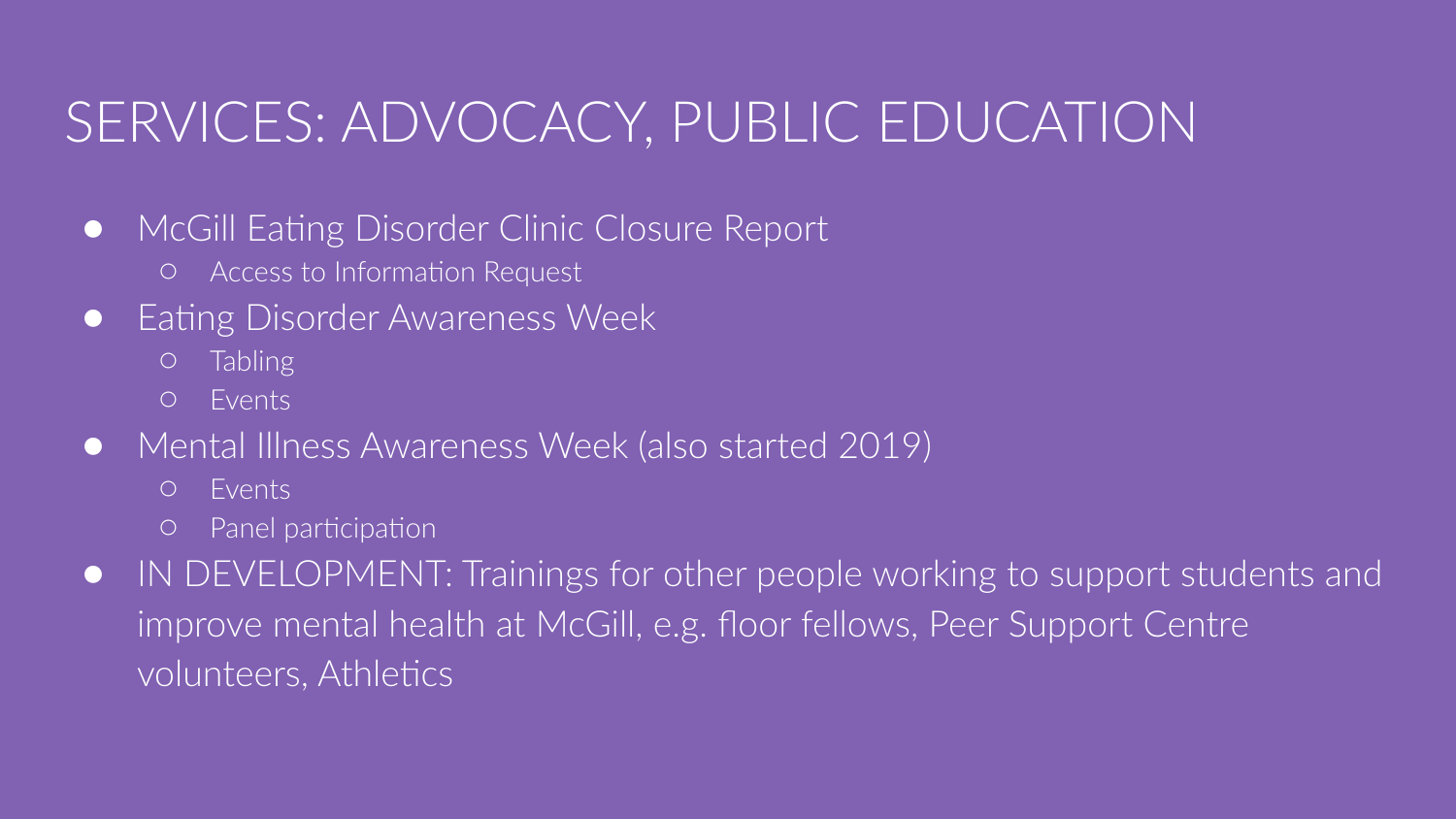

# SERVICES: ADVOCACY, PUBLIC EDUCATION
McGill Eating Disorder Clinic Closure Report
Access to Information Request
Eating Disorder Awareness Week
Tabling
Events
Mental Illness Awareness Week (also started 2019)
Events
Panel participation
IN DEVELOPMENT: Trainings for other people working to support students and improve mental health at McGill, e.g. floor fellows, Peer Support Centre volunteers, Athletics